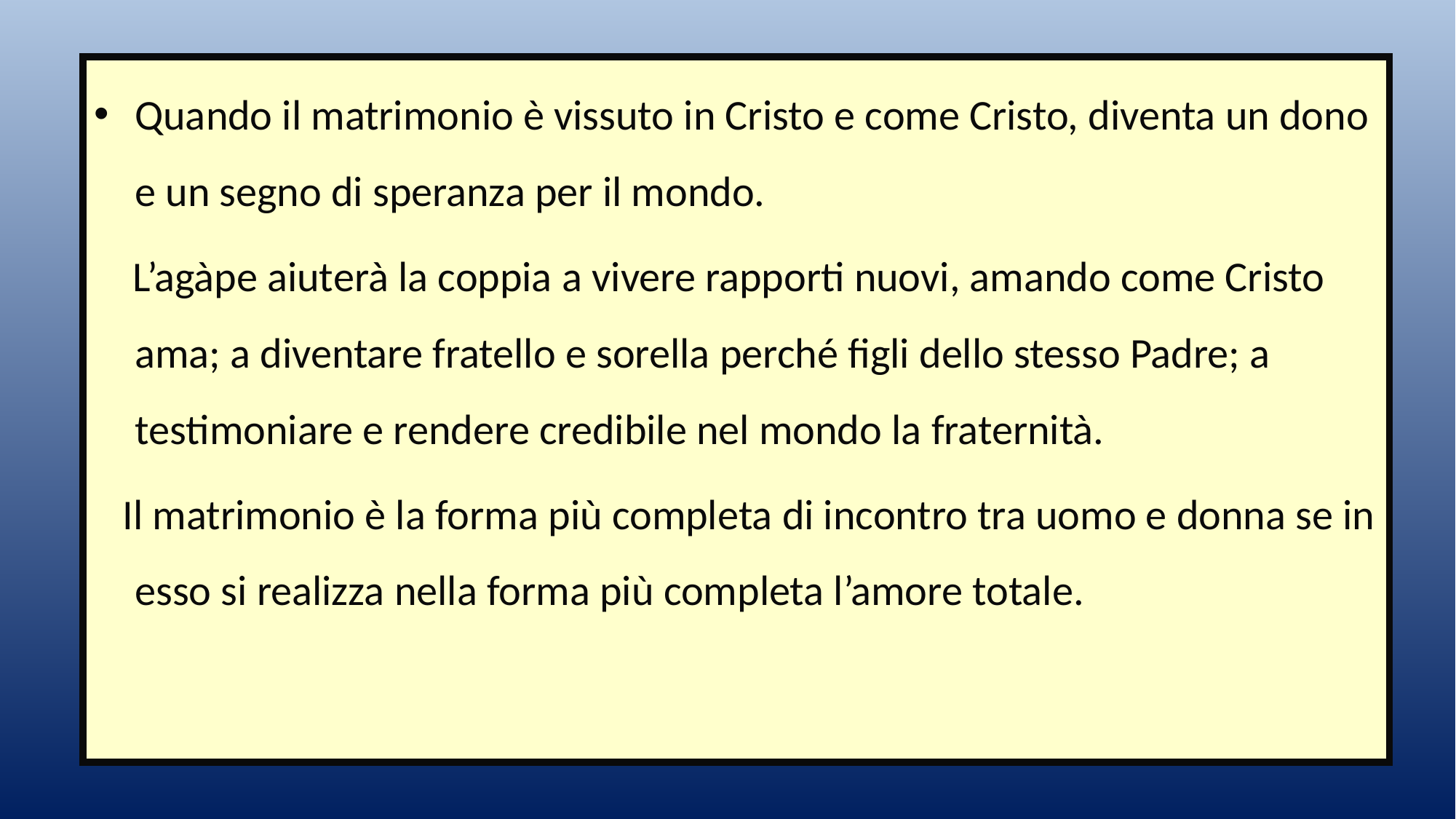

Quando il matrimonio è vissuto in Cristo e come Cristo, diventa un dono e un segno di speranza per il mondo.
    L’agàpe aiuterà la coppia a vivere rapporti nuovi, amando come Cristo ama; a diventare fratello e sorella perché figli dello stesso Padre; a testimoniare e rendere credibile nel mondo la fraternità.
   Il matrimonio è la forma più completa di incontro tra uomo e donna se in esso si realizza nella forma più completa l’amore totale.